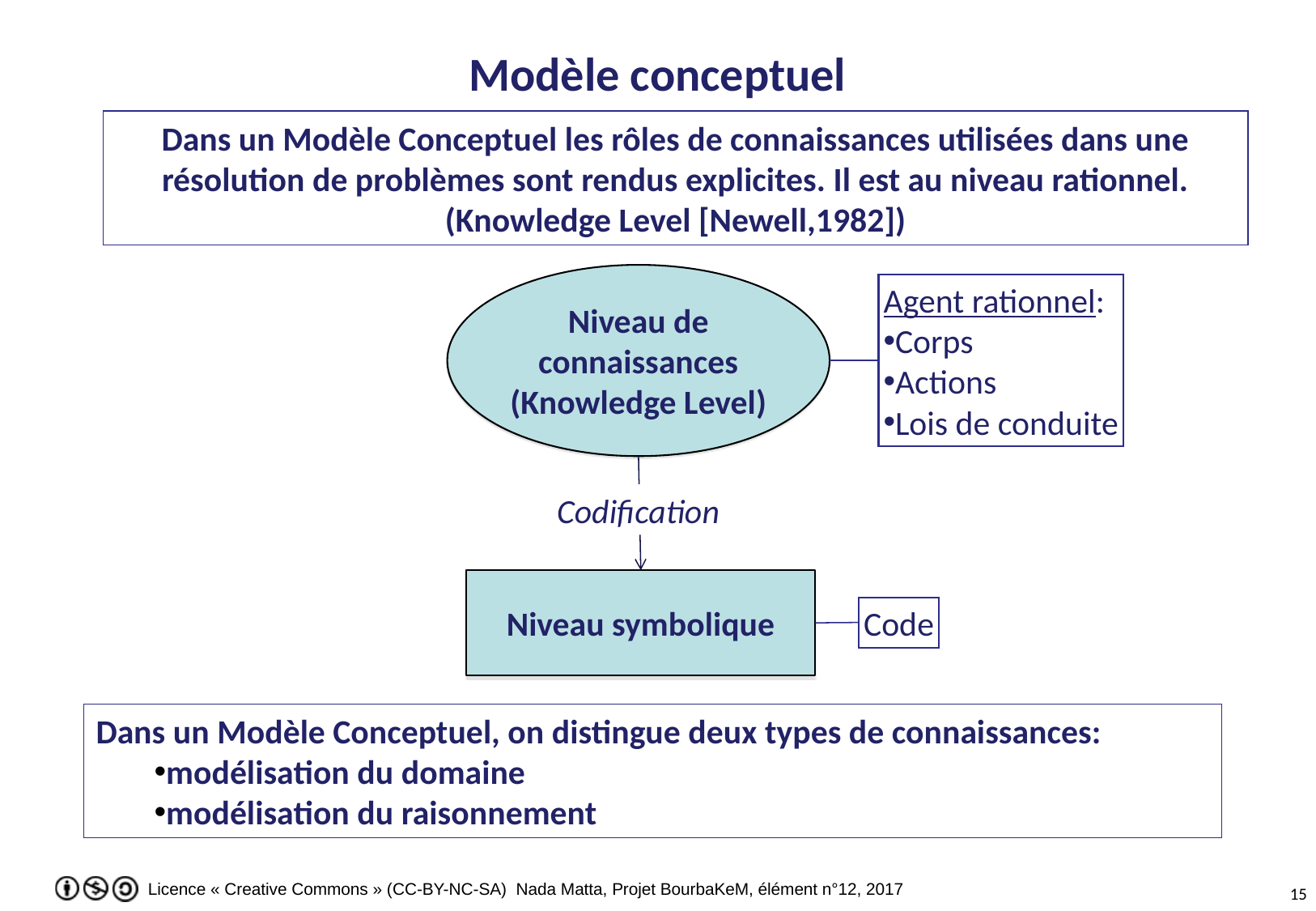

# Modèle conceptuel
Dans un Modèle Conceptuel les rôles de connaissances utilisées dans une résolution de problèmes sont rendus explicites. Il est au niveau rationnel. (Knowledge Level [Newell,1982])
Niveau de connaissances (Knowledge Level)
Agent rationnel:
Corps
Actions
Lois de conduite
Codification
Niveau symbolique
Code
Dans un Modèle Conceptuel, on distingue deux types de connaissances:
modélisation du domaine
modélisation du raisonnement